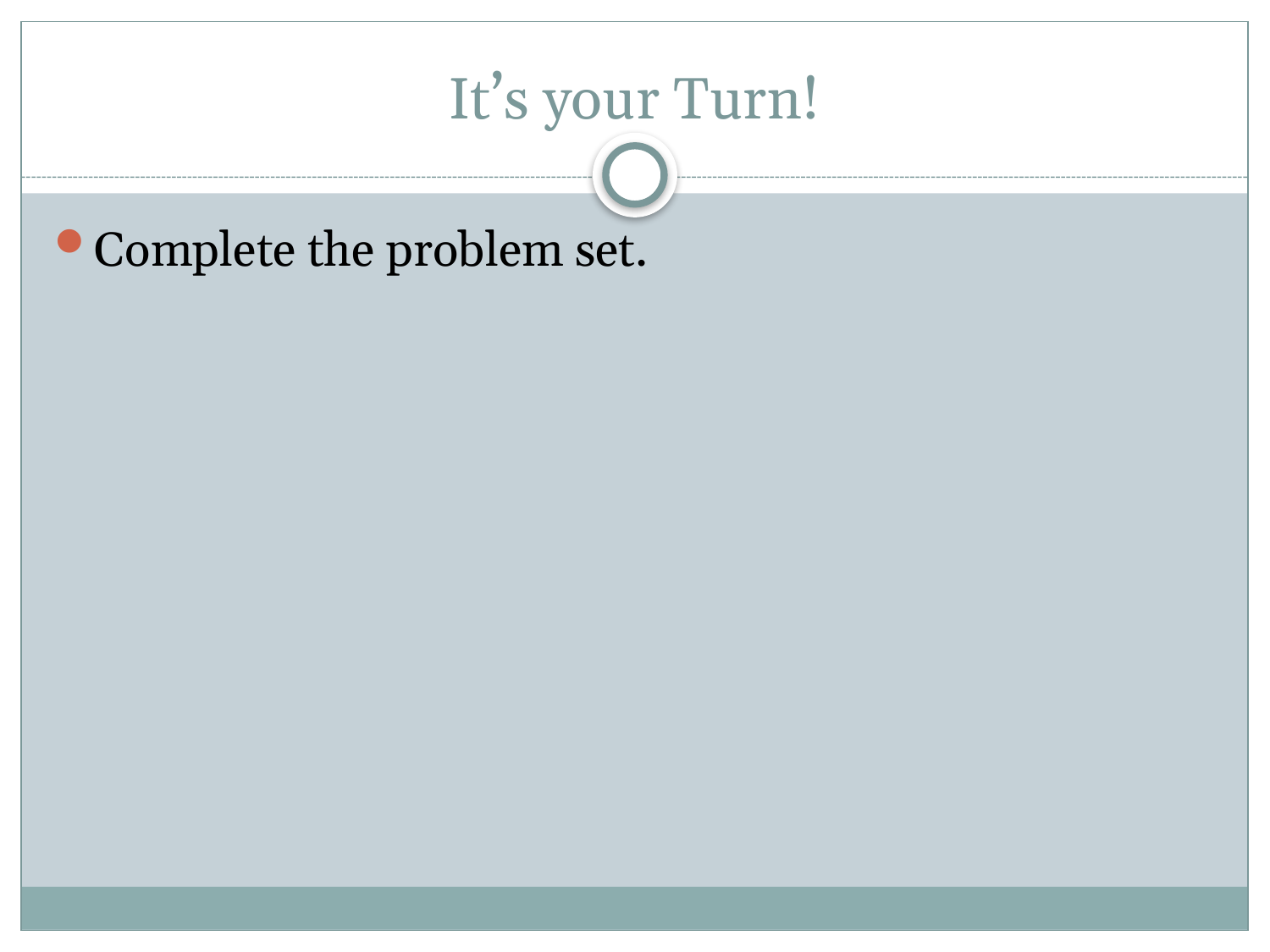

# It’s your Turn!
Complete the problem set.